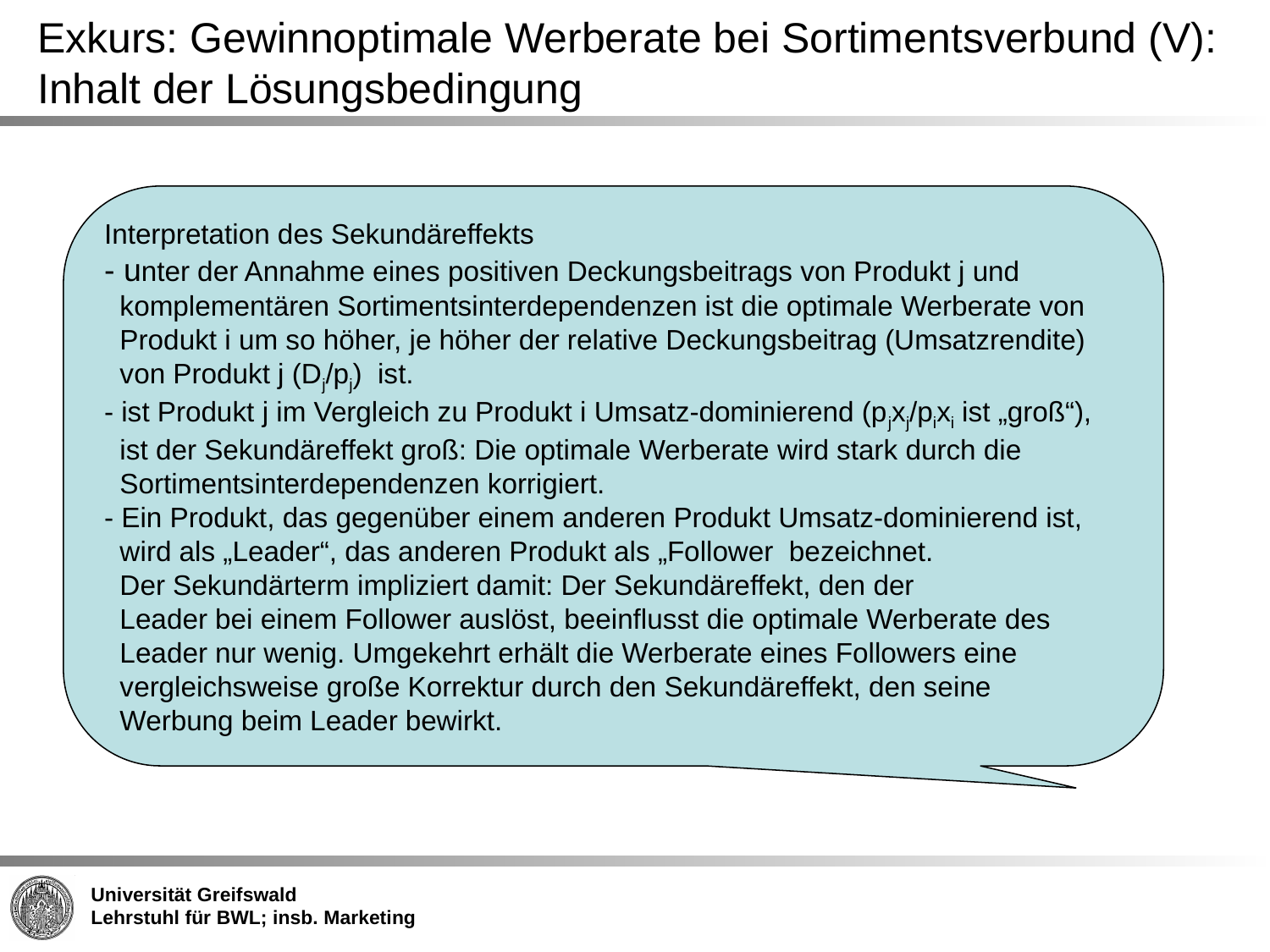

Exkurs: Gewinnoptimale Werberate bei Sortimentsverbund (V): Inhalt der Lösungsbedingung
Interpretation des Sekundäreffekts
- unter der Annahme eines positiven Deckungsbeitrags von Produkt j und
  komplementären Sortimentsinterdependenzen ist die optimale Werberate von
  Produkt i um so höher, je höher der relative Deckungsbeitrag (Umsatzrendite)
  von Produkt j (Dj/pj)  ist.
- ist Produkt j im Vergleich zu Produkt i Umsatz-dominierend (pjxj/pixi ist „groß“),
  ist der Sekundäreffekt groß: Die optimale Werberate wird stark durch die
  Sortimentsinterdependenzen korrigiert.
- Ein Produkt, das gegenüber einem anderen Produkt Umsatz-dominierend ist,
  wird als „Leader“, das anderen Produkt als „Follower  bezeichnet.
  Der Sekundärterm impliziert damit: Der Sekundäreffekt, den der
  Leader bei einem Follower auslöst, beeinflusst die optimale Werberate des
  Leader nur wenig. Umgekehrt erhält die Werberate eines Followers eine
  vergleichsweise große Korrektur durch den Sekundäreffekt, den seine
  Werbung beim Leader bewirkt.